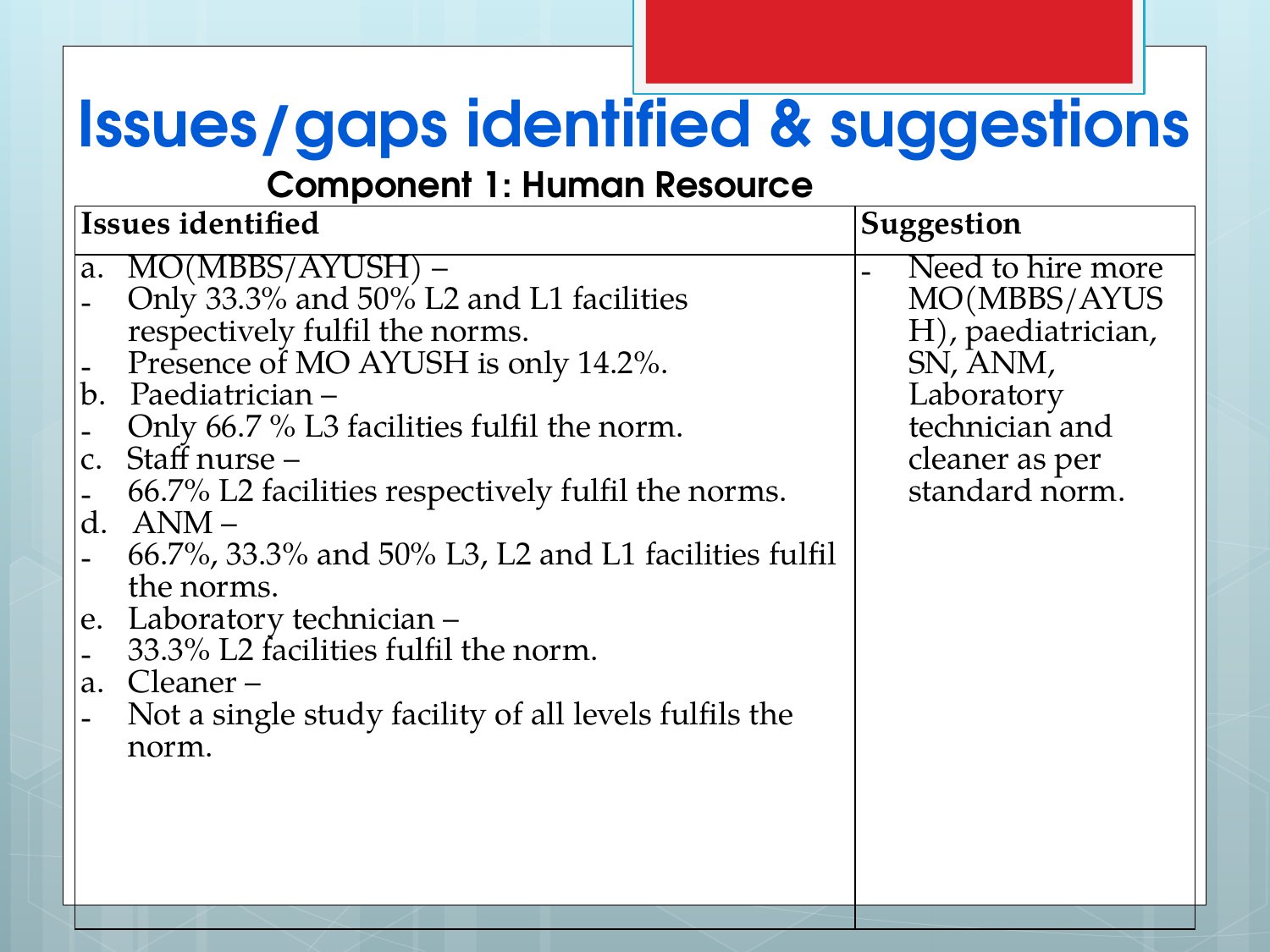

# Issues/gaps identified & suggestions
Component 1: Human Resource
| Issues identified | Suggestion |
| --- | --- |
| MO(MBBS/AYUSH) – Only 33.3% and 50% L2 and L1 facilities respectively fulfil the norms. Presence of MO AYUSH is only 14.2%. b. Paediatrician – Only 66.7 % L3 facilities fulfil the norm. c. Staff nurse – 66.7% L2 facilities respectively fulfil the norms. d. ANM – 66.7%, 33.3% and 50% L3, L2 and L1 facilities fulfil the norms. e. Laboratory technician – 33.3% L2 facilities fulfil the norm. Cleaner – Not a single study facility of all levels fulfils the norm. | Need to hire more MO(MBBS/AYUSH), paediatrician, SN, ANM, Laboratory technician and cleaner as per standard norm. |